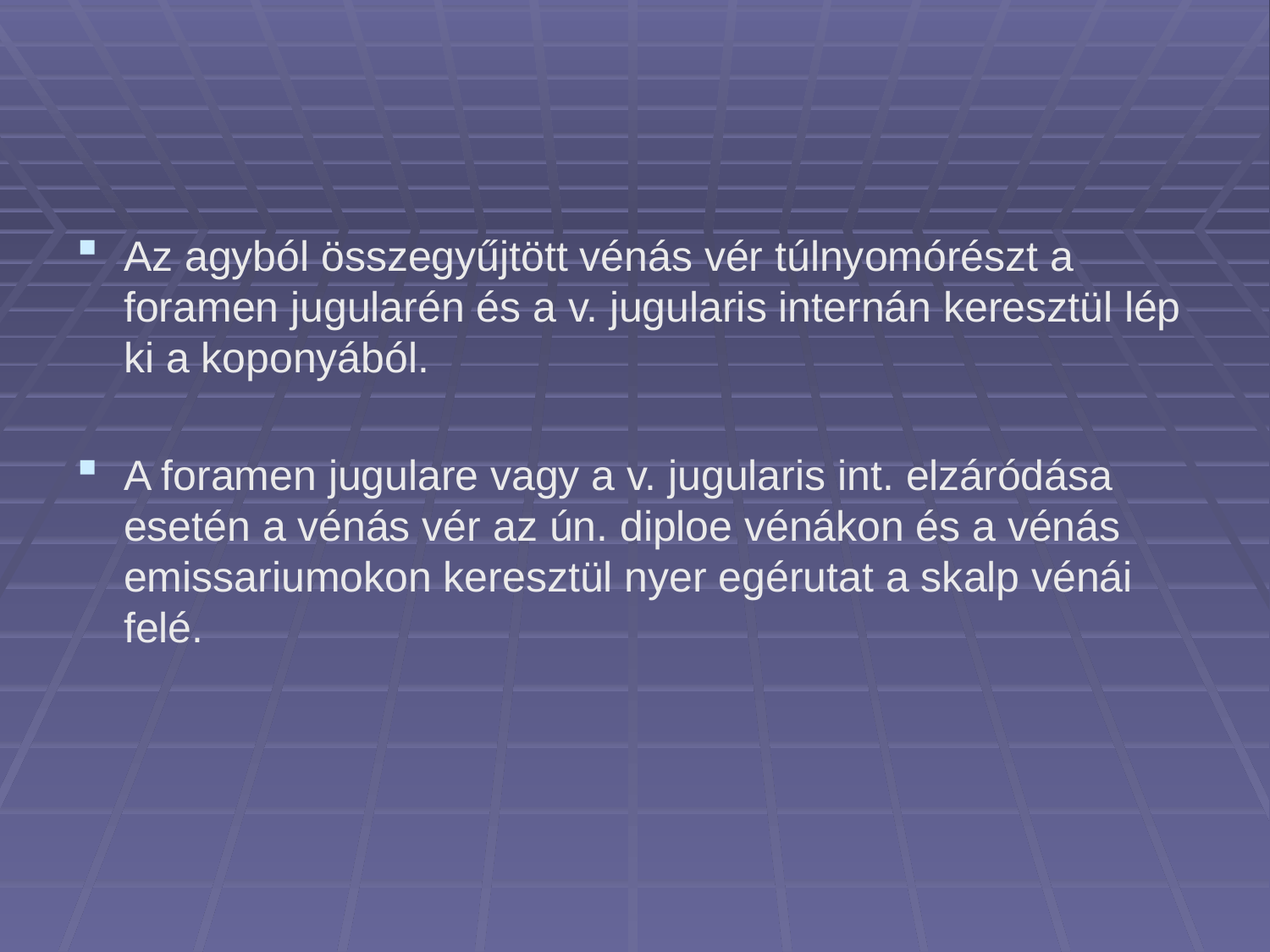

Az agyból összegyűjtött vénás vér túlnyomórészt a foramen jugularén és a v. jugularis internán keresztül lép ki a koponyából.

A foramen jugulare vagy a v. jugularis int. elzáródása esetén a vénás vér az ún. diploe vénákon és a vénás emissariumokon keresztül nyer egérutat a skalp vénái felé.